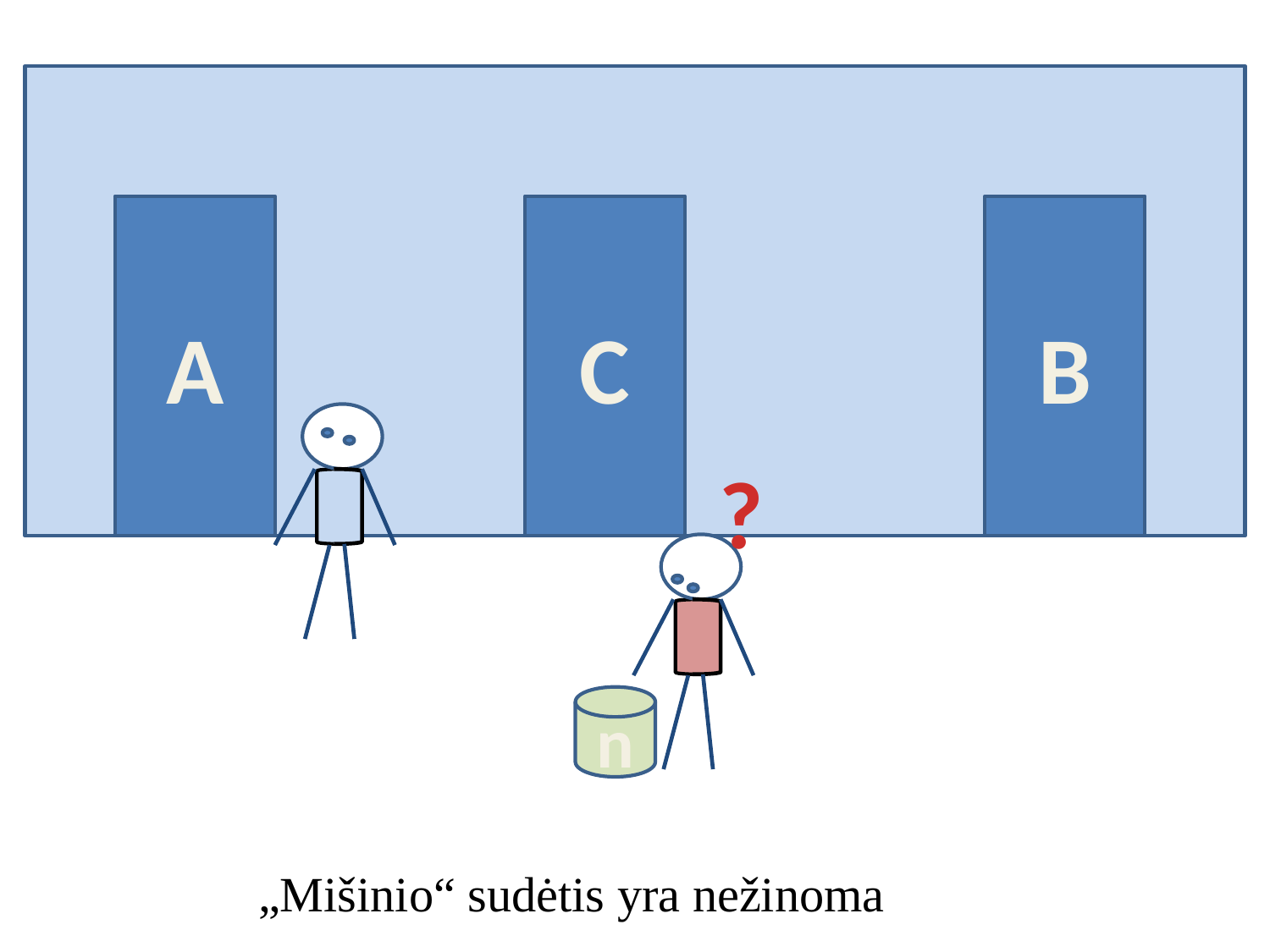

A
C
B

?

n
„Mišinio“ sudėtis yra nežinoma